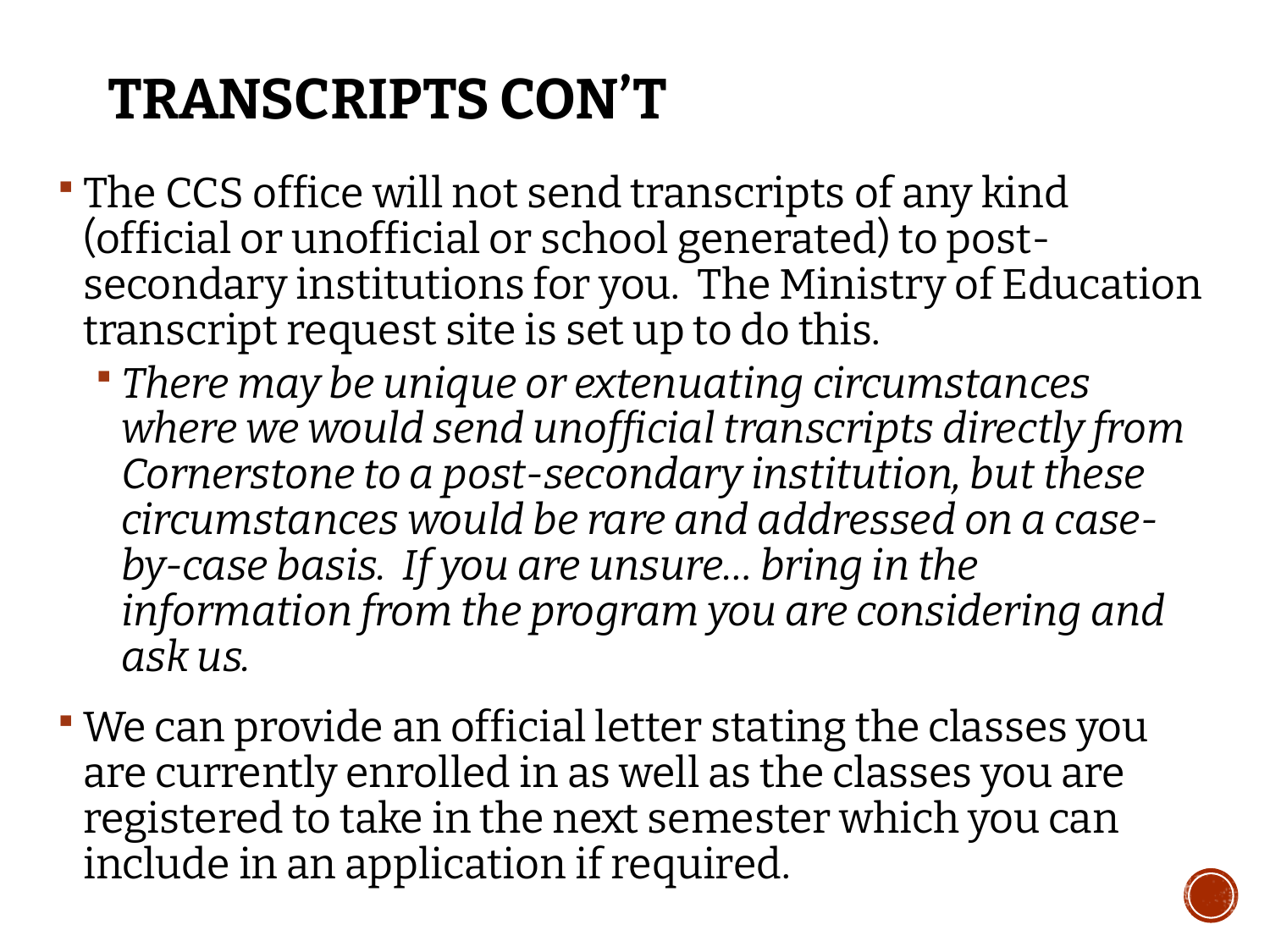

# Transcripts Con’t
The CCS office will not send transcripts of any kind (official or unofficial or school generated) to post-secondary institutions for you.  The Ministry of Education transcript request site is set up to do this.
There may be unique or extenuating circumstances where we would send unofficial transcripts directly from Cornerstone to a post-secondary institution, but these circumstances would be rare and addressed on a case-by-case basis.  If you are unsure… bring in the information from the program you are considering and ask us.
We can provide an official letter stating the classes you are currently enrolled in as well as the classes you are registered to take in the next semester which you can include in an application if required.